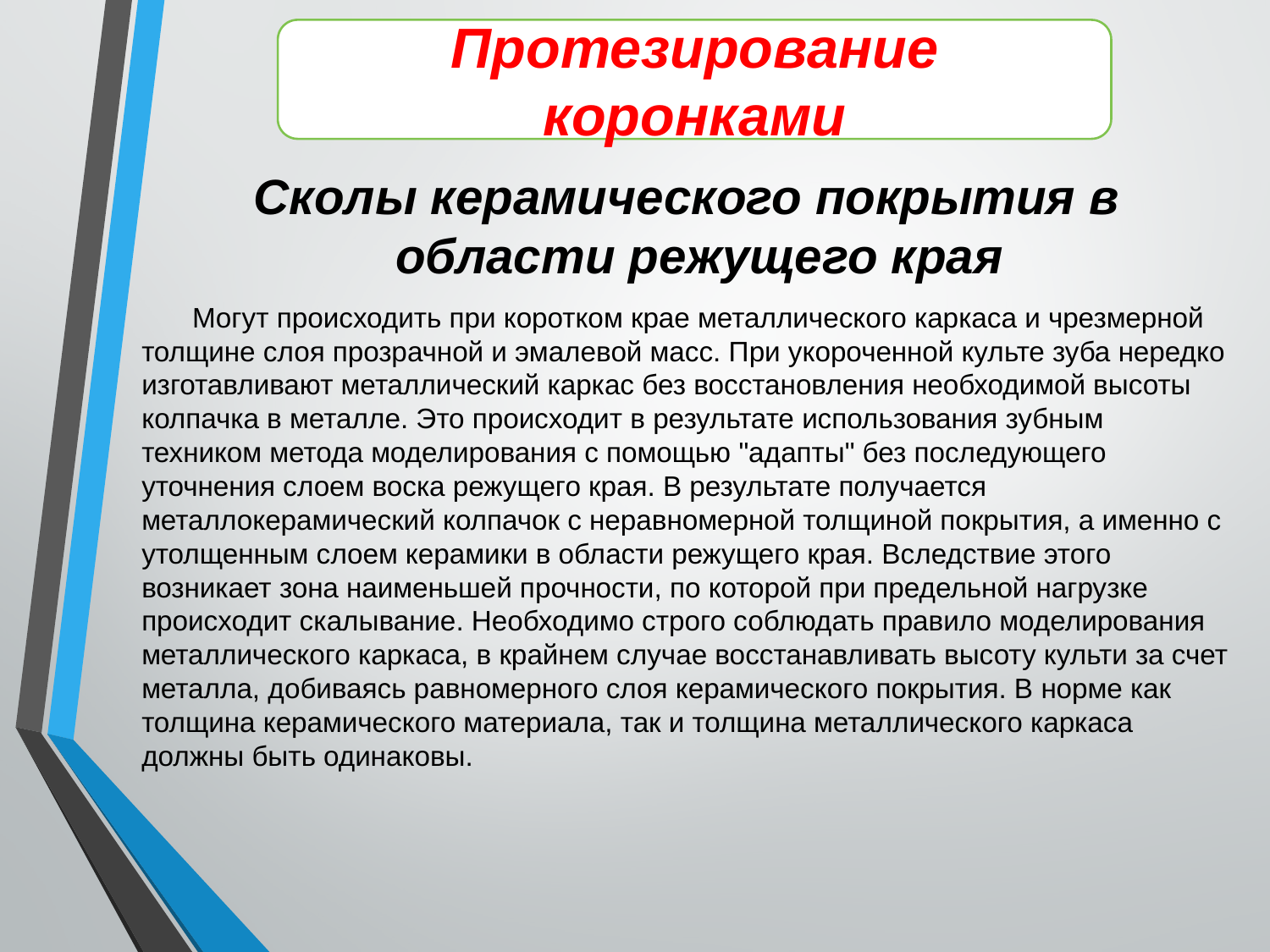

Протезирование коронками
Сколы керамического покрытия в области режущего края
Могут происходить при коротком крае металлического каркаса и чрезмерной толщине слоя прозрачной и эмалевой масс. При укороченной культе зуба нередко изготавливают металлический каркас без восстановления необходимой высоты колпачка в металле. Это происходит в результате использования зубным техником метода моделирования с помощью "адапты" без последующего уточнения слоем воска режущего края. В результате получается металлокерамический колпачок с неравномерной толщиной покрытия, а именно с утолщенным слоем керамики в области режущего края. Вследствие этого возникает зона наименьшей прочности, по которой при предельной нагрузке происходит скалывание. Необходимо строго соблюдать правило моделирования металлического каркаса, в крайнем случае восстанавливать высоту культи за счет металла, добиваясь равномерного слоя керамического покрытия. В норме как толщина керамического материала, так и толщина металлического каркаса должны быть одинаковы.